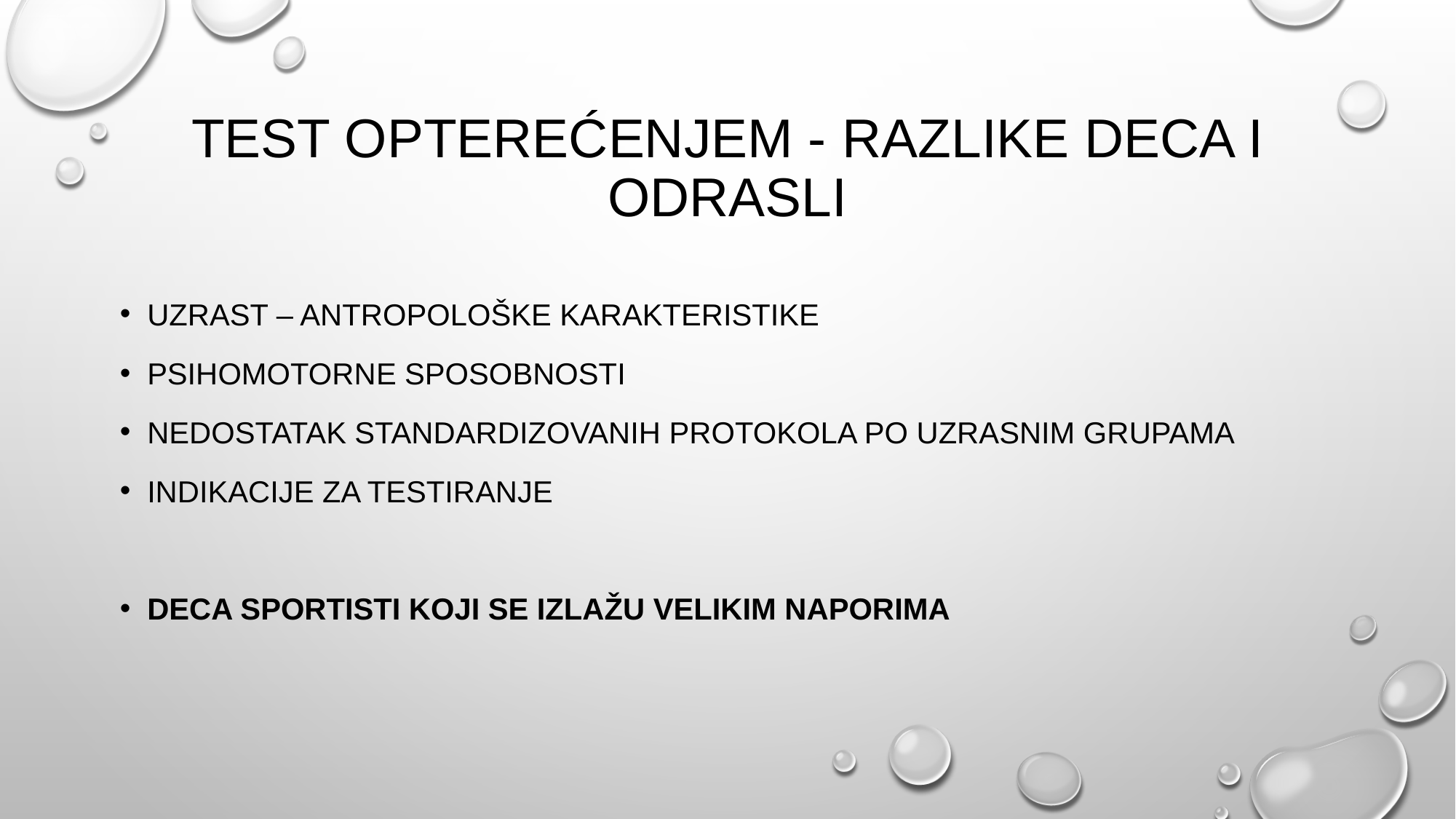

Test opterećenjem - razlike deca i odrasli
Uzrast – antropološke karakteristike
Psihomotorne sposobnosti
Nedostatak standardizovanih protokola po uzrasnim grupama
Indikacije za testiranje

Deca sportisti koji se izlažu velikim naporima